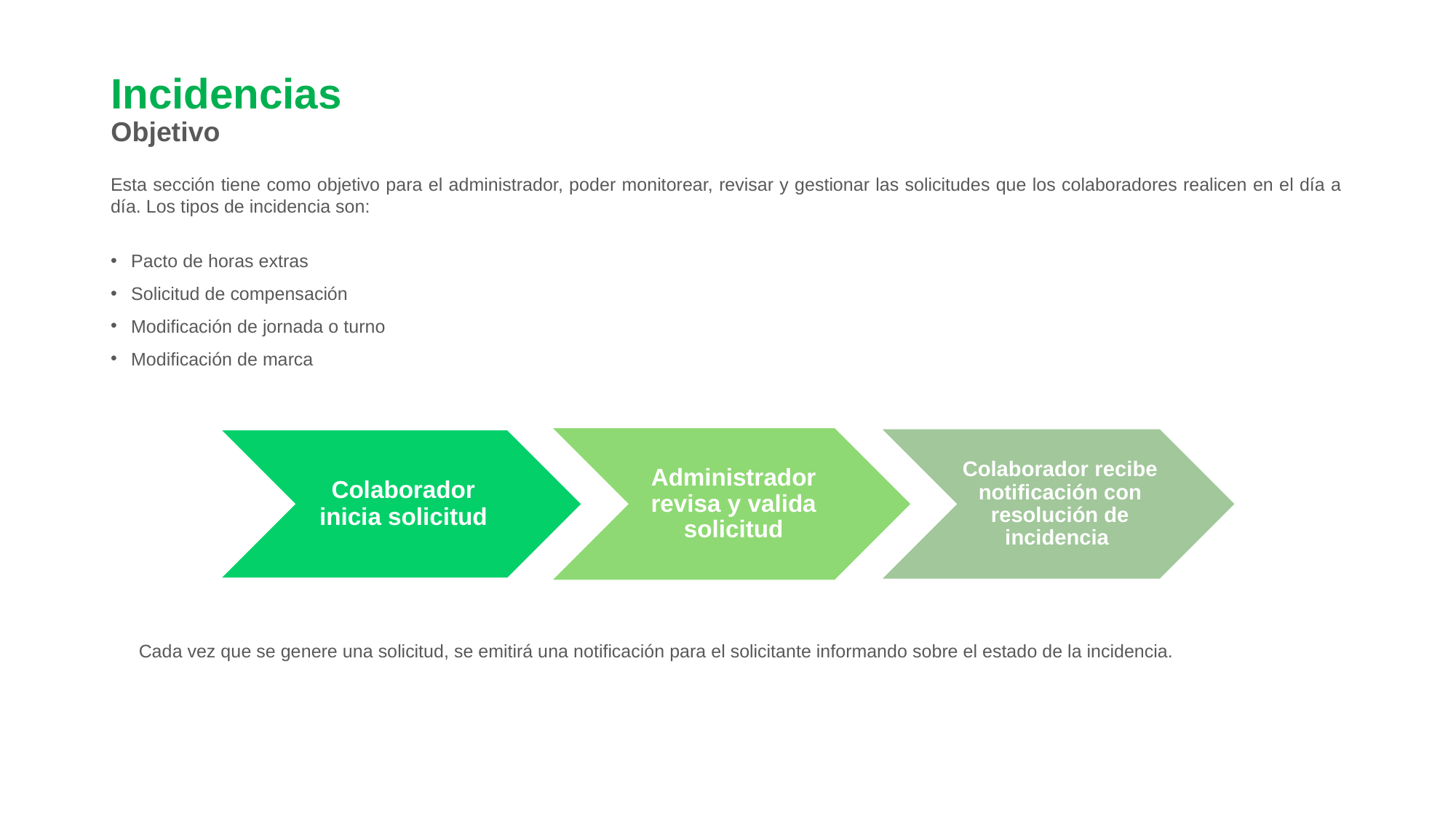

# Incidencias Objetivo
Esta sección tiene como objetivo para el administrador, poder monitorear, revisar y gestionar las solicitudes que los colaboradores realicen en el día a día. Los tipos de incidencia son:

Pacto de horas extras
Solicitud de compensación
Modificación de jornada o turno
Modificación de marca
Colaborador inicia solicitud
Administrador revisa y valida solicitud
Colaborador recibe notificación con resolución de incidencia
Cada vez que se genere una solicitud, se emitirá una notificación para el solicitante informando sobre el estado de la incidencia.